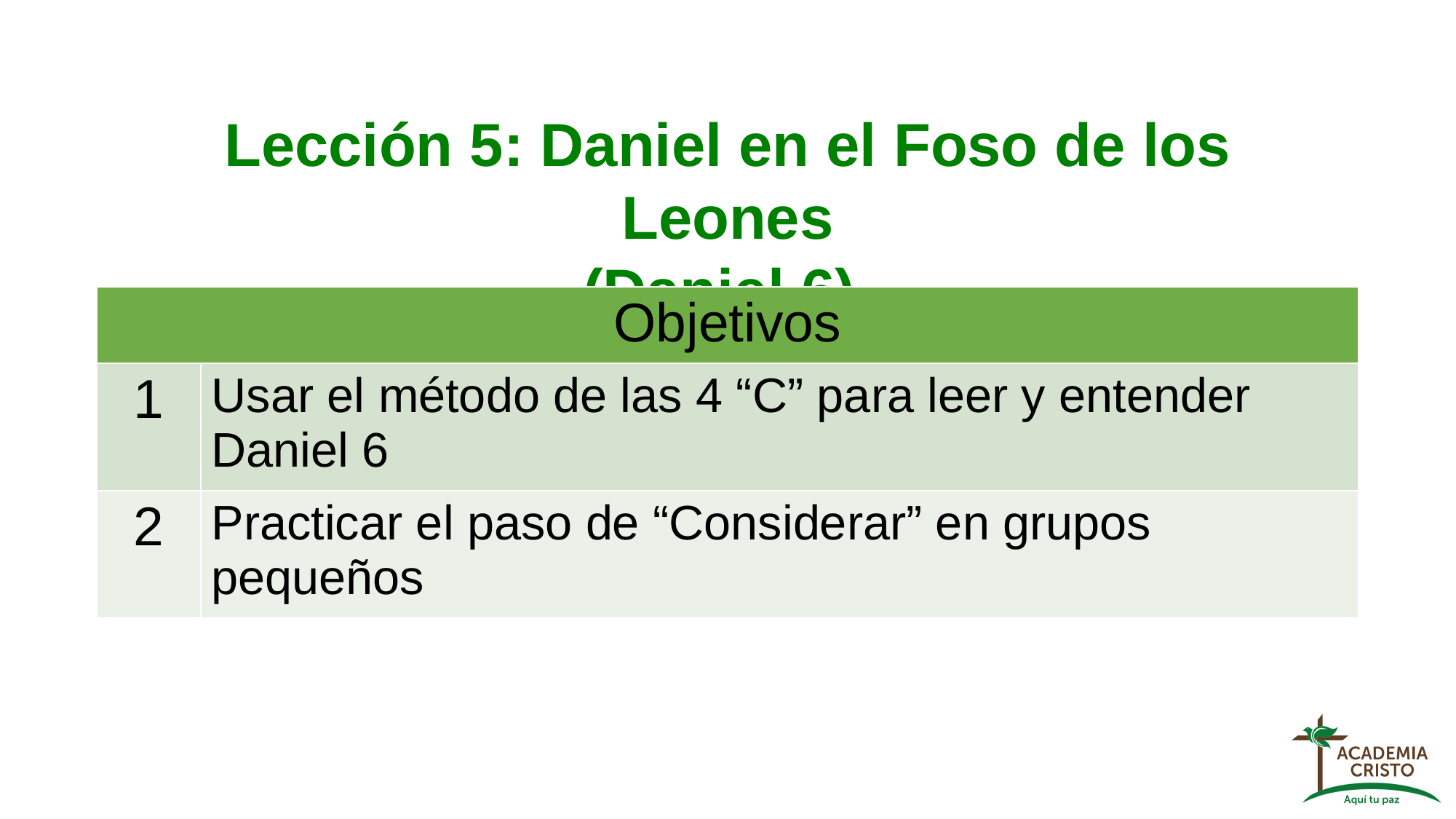

Lección 5: Daniel en el Foso de los Leones
(Daniel 6)
| Objetivos | Objectives |
| --- | --- |
| 1 | Usar el método de las 4 “C” para leer y entender Daniel 6 |
| 2 | Practicar el paso de “Considerar” en grupos pequeños |